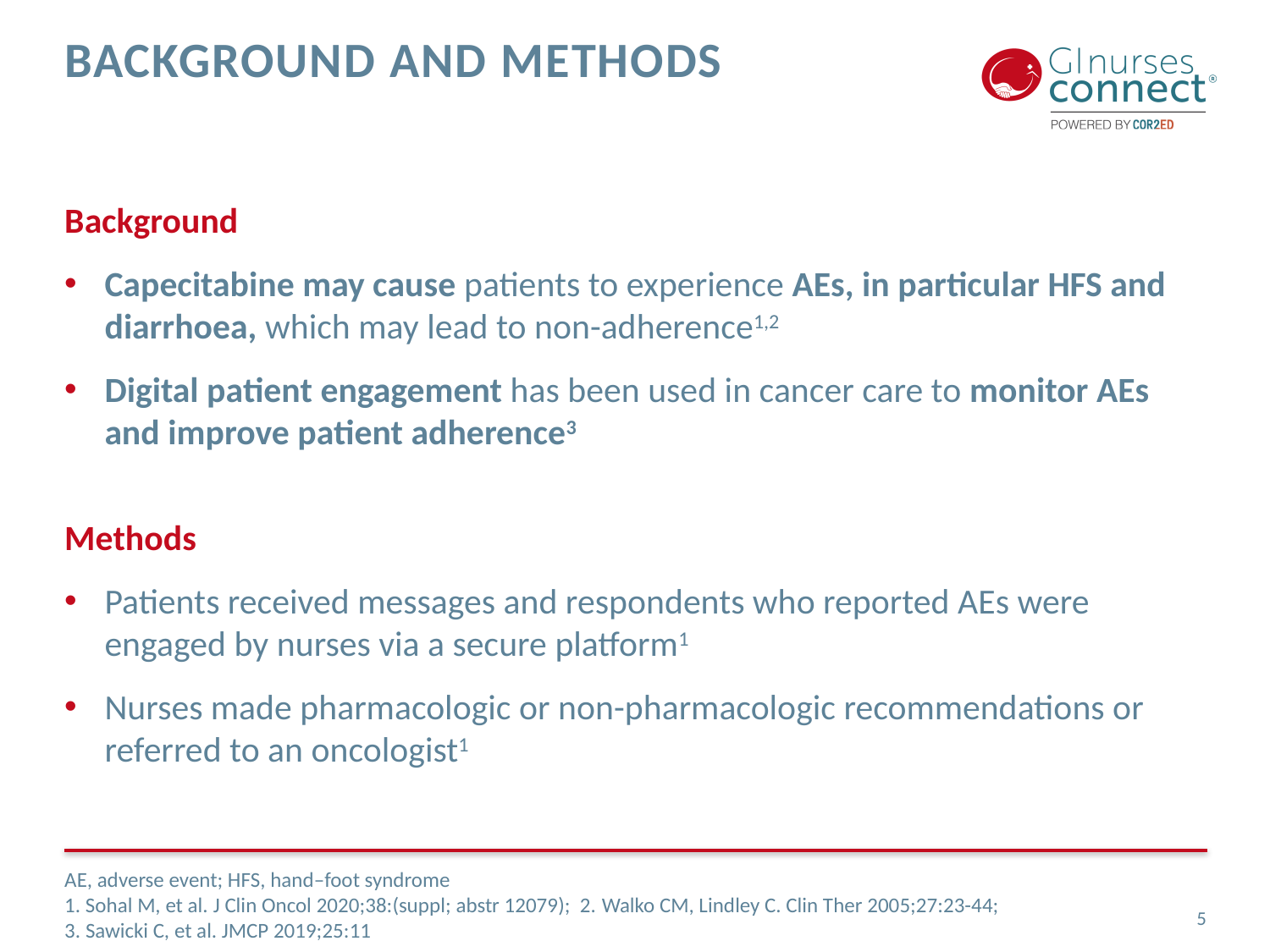

# Background and methods
Background
Capecitabine may cause patients to experience AEs, in particular HFS and diarrhoea, which may lead to non-adherence1,2
Digital patient engagement has been used in cancer care to monitor AEs and improve patient adherence3
Methods
Patients received messages and respondents who reported AEs were engaged by nurses via a secure platform1
Nurses made pharmacologic or non-pharmacologic recommendations or referred to an oncologist1

AE, adverse event; HFS, hand–foot syndrome
1. Sohal M, et al. J Clin Oncol 2020;38:(suppl; abstr 12079);  2. Walko CM, Lindley C. Clin Ther 2005;27:23-44;
3. Sawicki C, et al. JMCP 2019;25:11
5